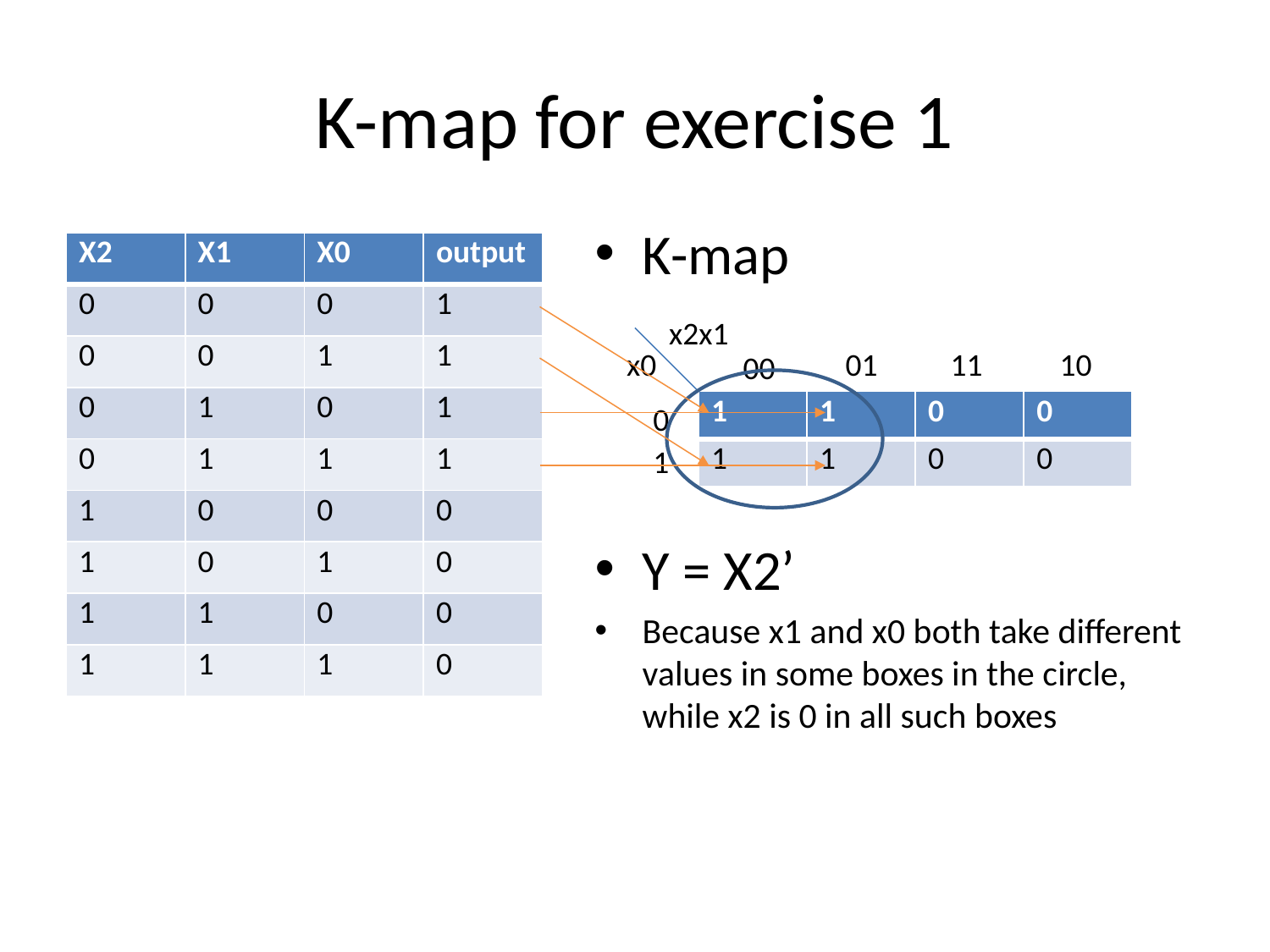

# K-map for exercise 1
K-map

Y = X2’
Because x1 and x0 both take different values in some boxes in the circle, while x2 is 0 in all such boxes

| X2 | X1 | X0 | output |
| --- | --- | --- | --- |
| 0 | 0 | 0 | 1 |
| 0 | 0 | 1 | 1 |
| 0 | 1 | 0 | 1 |
| 0 | 1 | 1 | 1 |
| 1 | 0 | 0 | 0 |
| 1 | 0 | 1 | 0 |
| 1 | 1 | 0 | 0 |
| 1 | 1 | 1 | 0 |
x2x1
10
x0
01
11
00

| 1 | 1 | 0 | 0 |
| --- | --- | --- | --- |
| 1 | 1 | 0 | 0 |
0
1